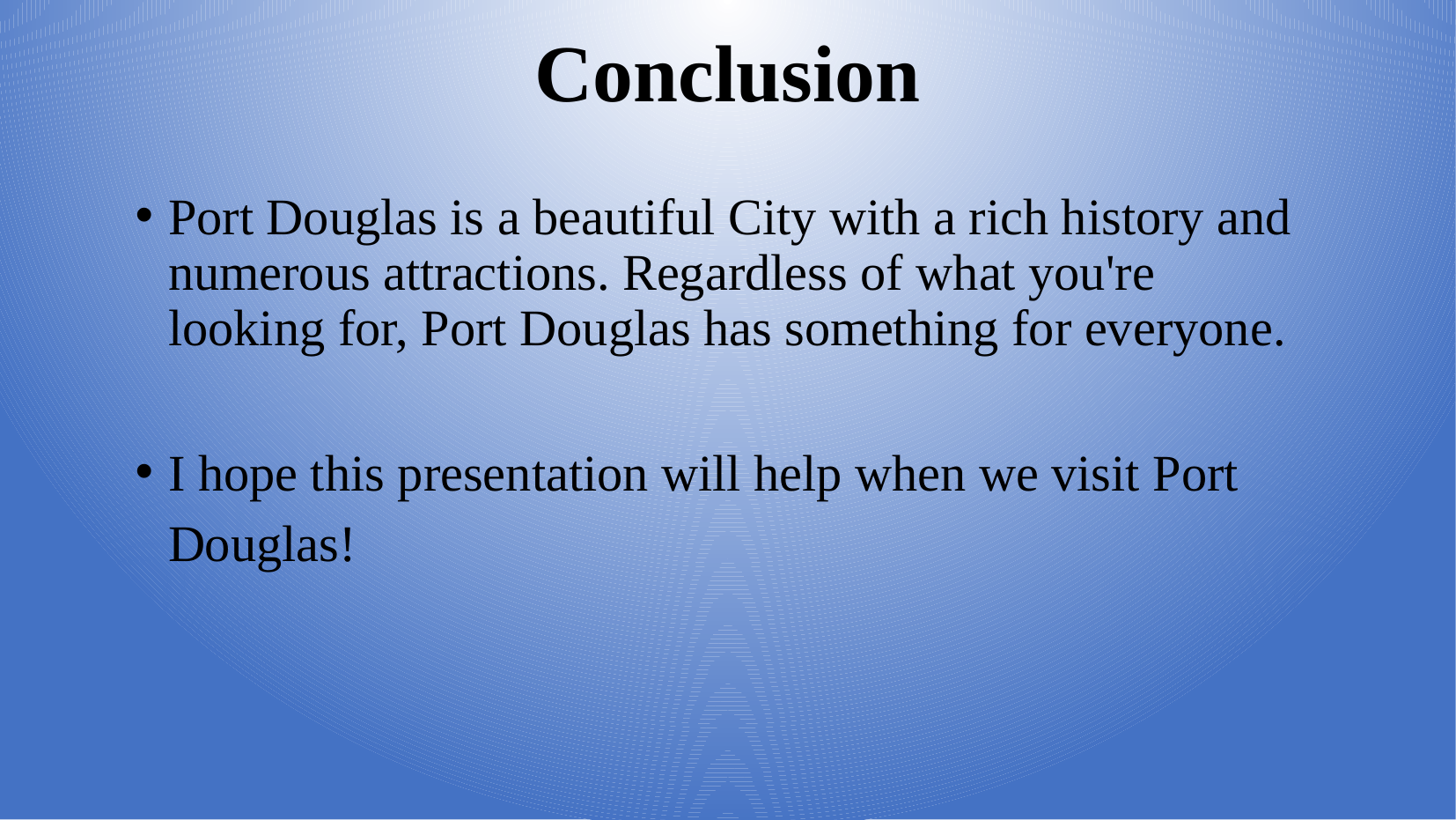

Conclusion
Port Douglas is a beautiful City with a rich history and numerous attractions. Regardless of what you're looking for, Port Douglas has something for everyone.

I hope this presentation will help when we visit Port Douglas!